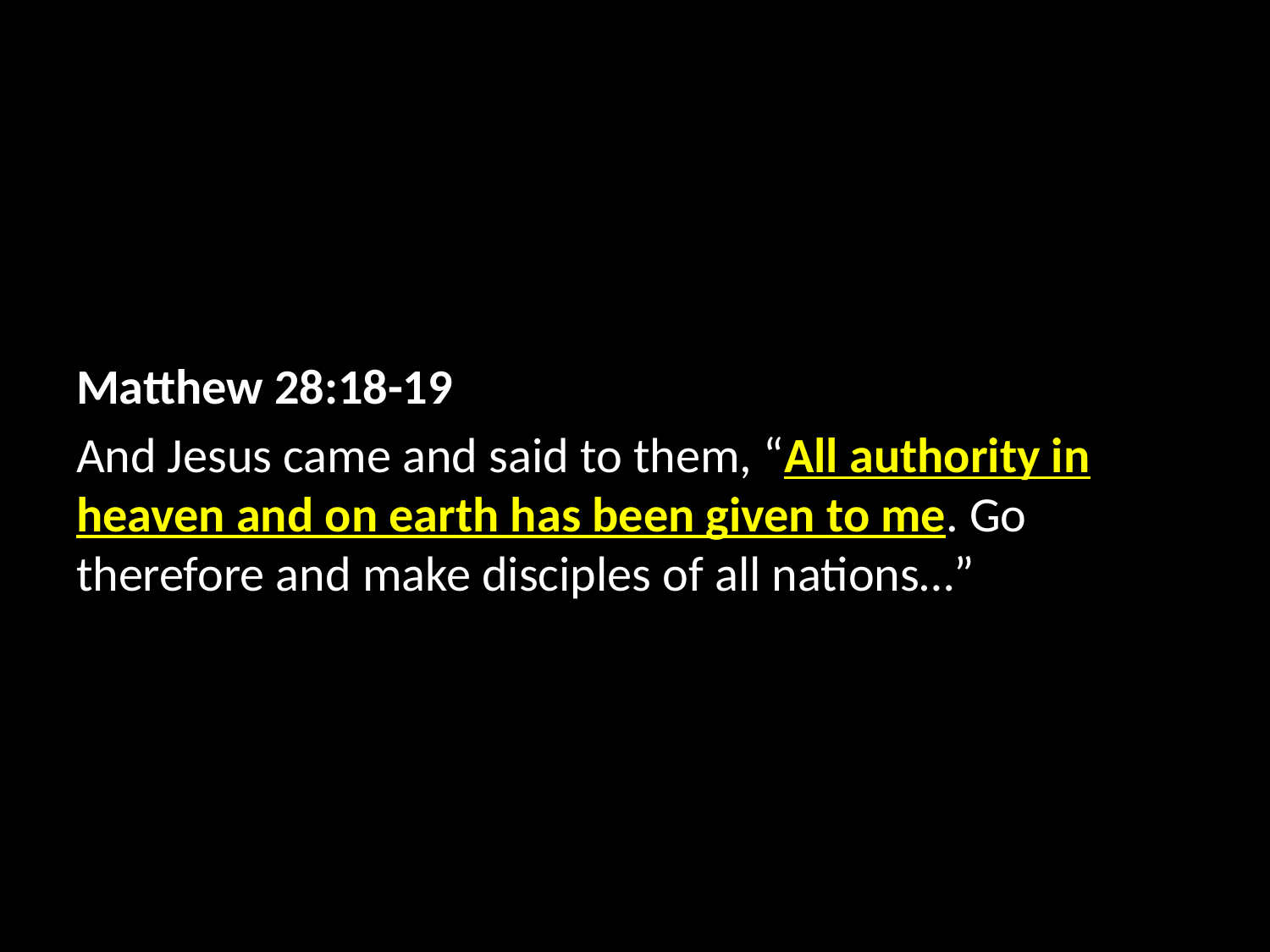

Matthew 28:18-19
And Jesus came and said to them, “All authority in heaven and on earth has been given to me. Go therefore and make disciples of all nations…”